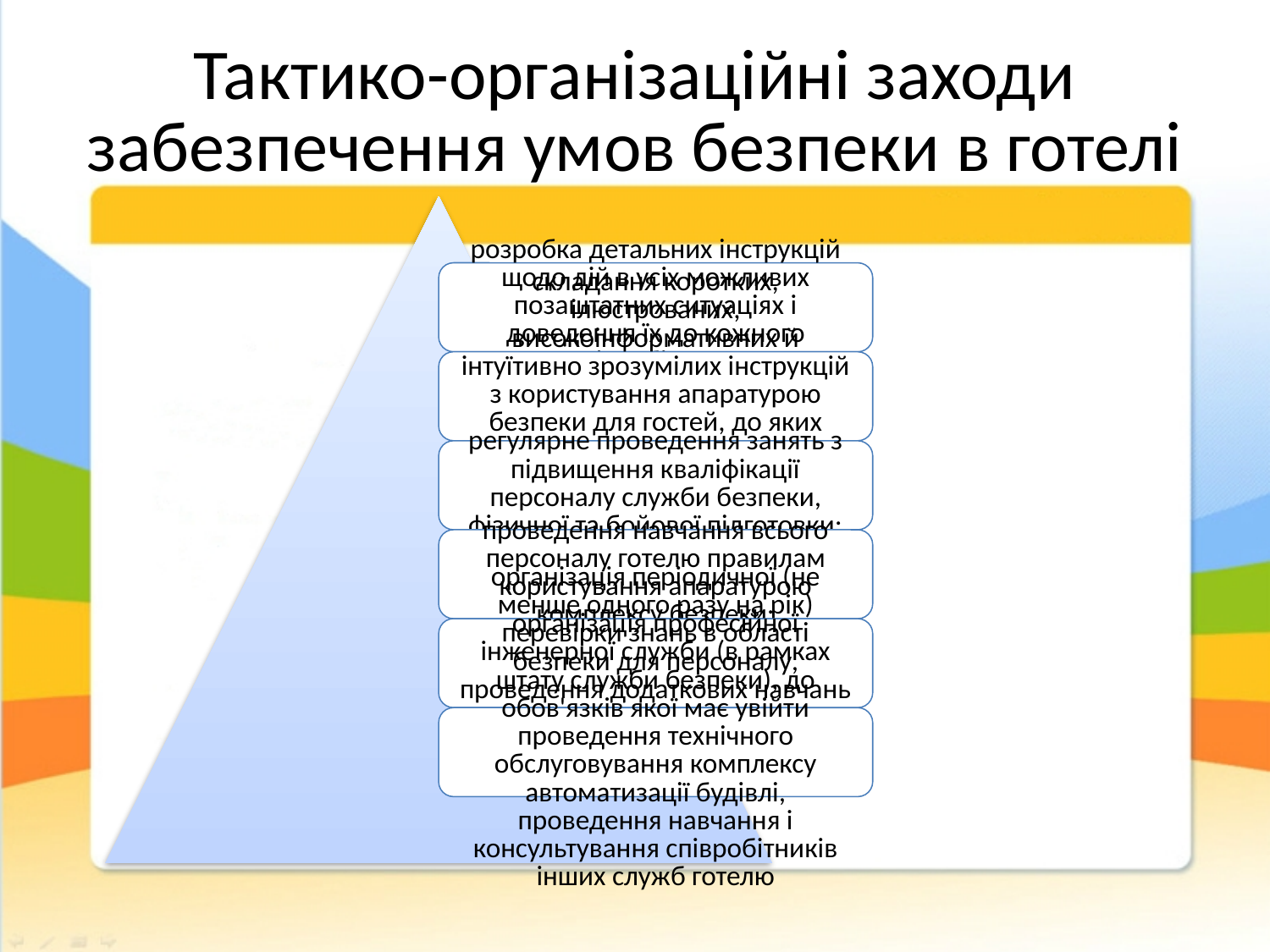

# Тактико-організаційні заходи забезпечення умов безпеки в готелі